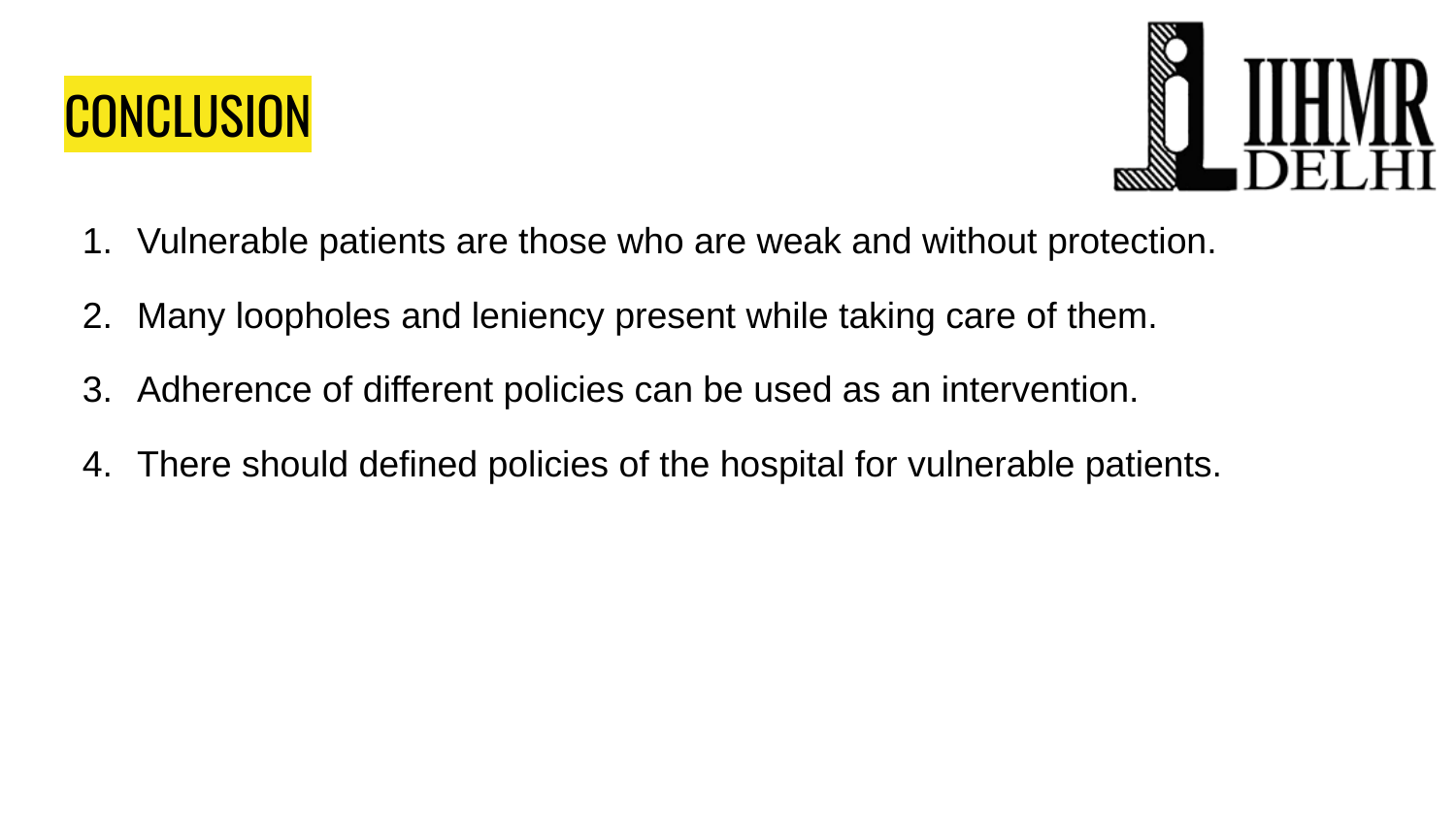

# CONCLUSION
Vulnerable patients are those who are weak and without protection.
Many loopholes and leniency present while taking care of them.
Adherence of different policies can be used as an intervention.
There should defined policies of the hospital for vulnerable patients.